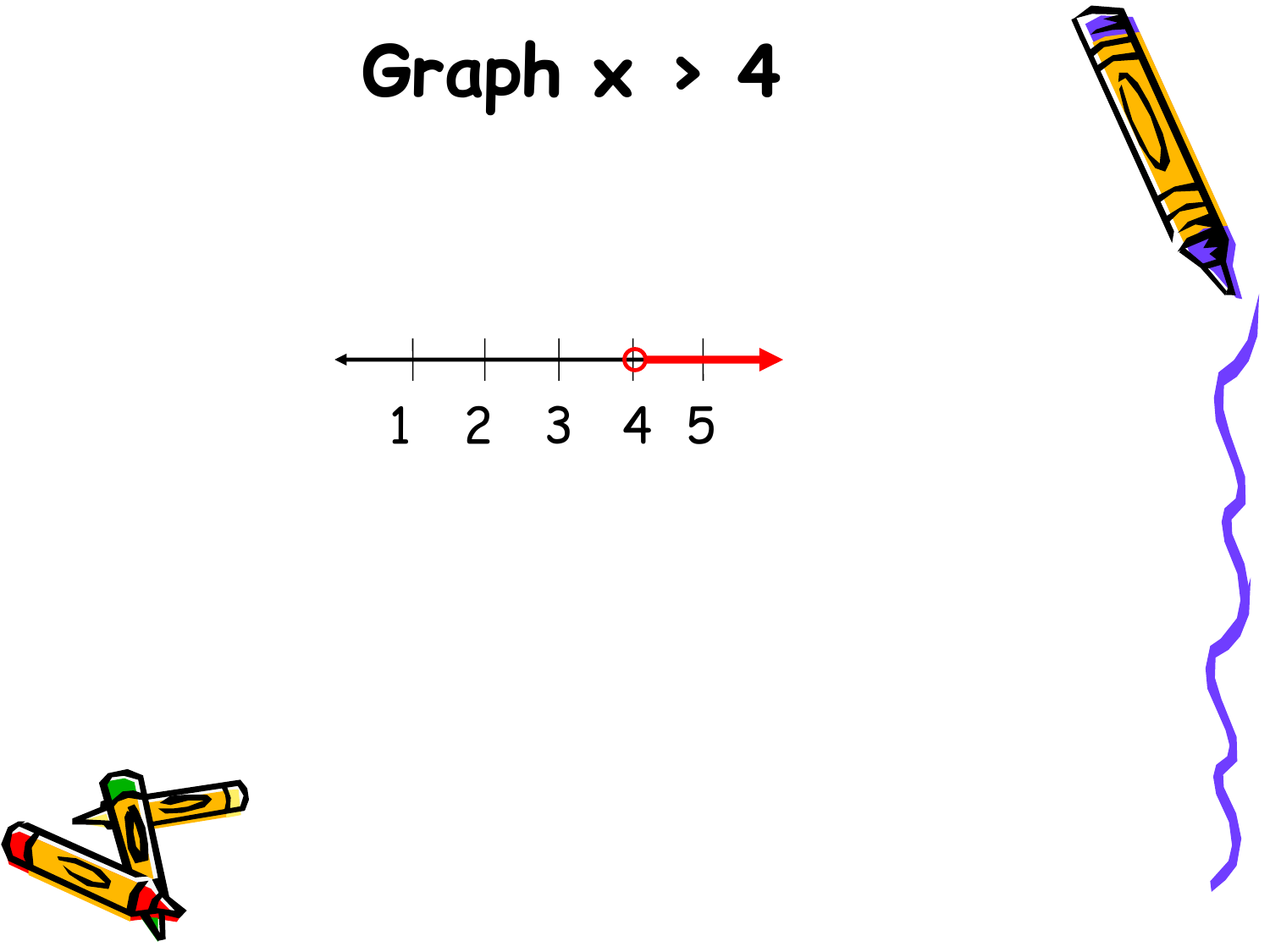

Graph x > 4

1
2
3
4
5